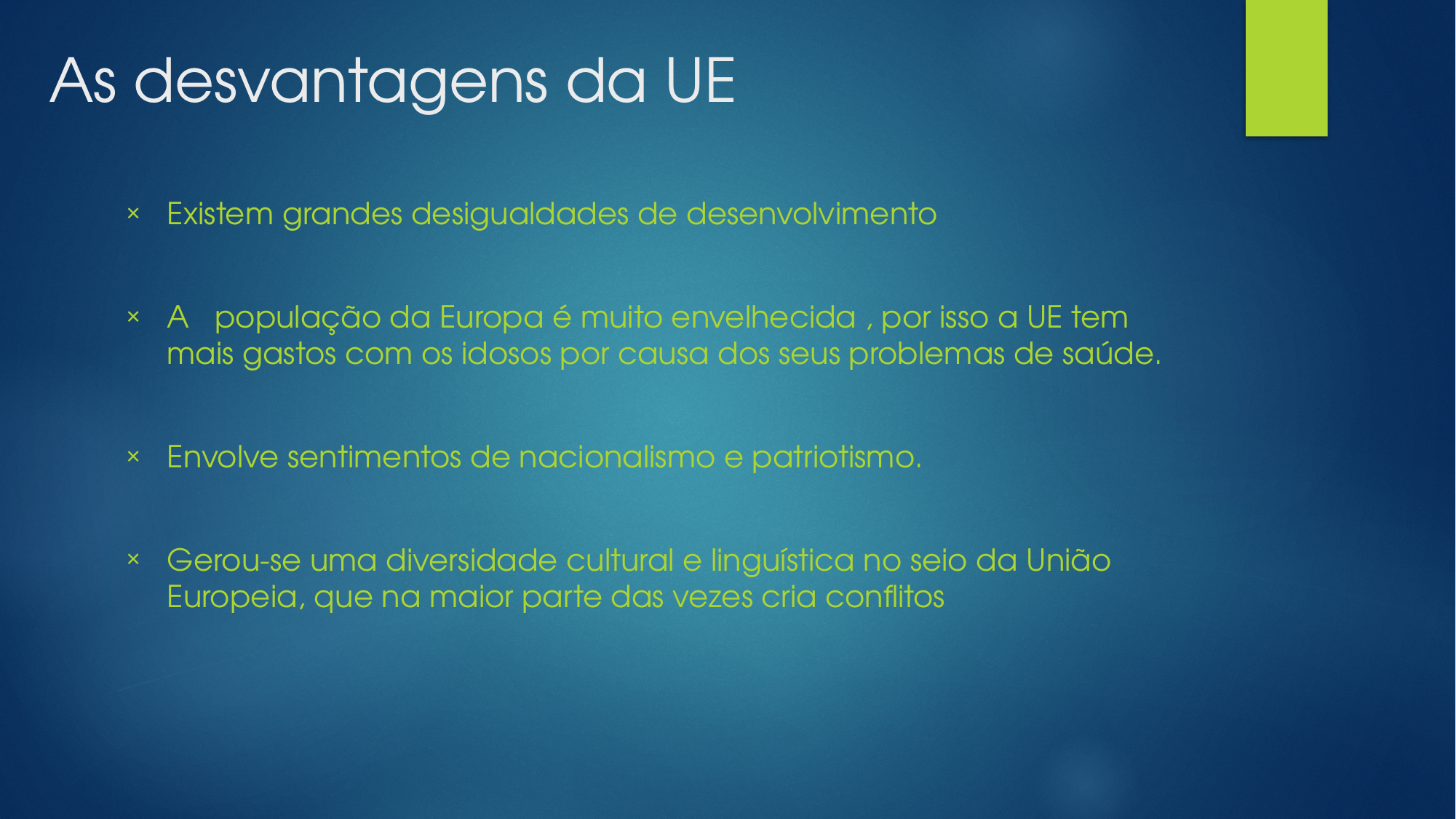

# As desvantagens da UE
Existem grandes desigualdades de desenvolvimento

A   população da Europa é muito envelhecida , por isso a UE tem mais gastos com os idosos por causa dos seus problemas de saúde.

Envolve sentimentos de nacionalismo e patriotismo.

Gerou-se uma diversidade cultural e linguística no seio da União Europeia, que na maior parte das vezes cria conflitos